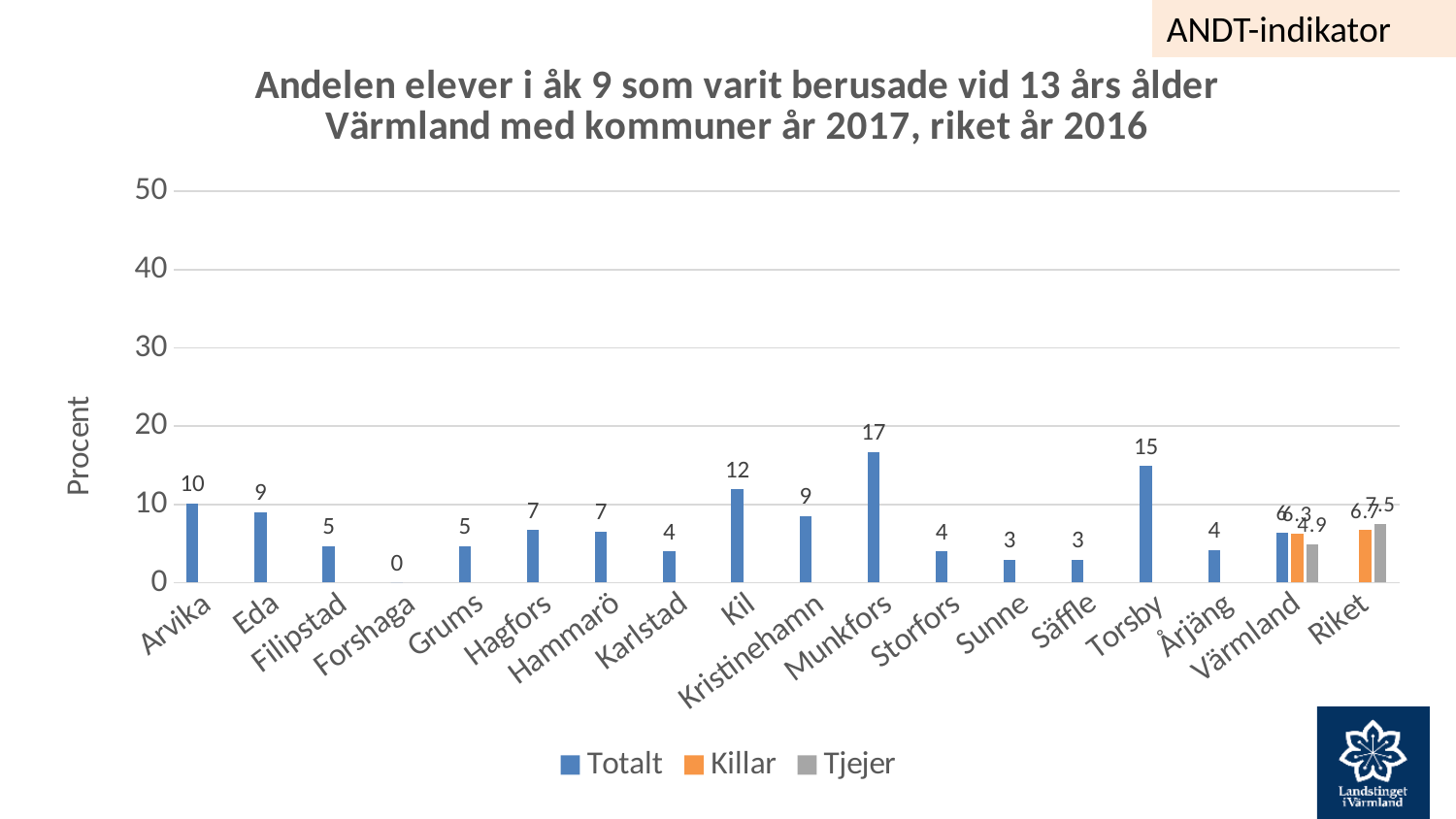

ANDT-indikator

### Chart: Andelen elever i åk 9 som varit berusade vid 13 års ålder
Värmland med kommuner år 2017, riket år 2016

| Category | Totalt | Killar | Tjejer |
|---|---|---|---|
| Arvika | 10.1 | None | None |
| Eda | 9.0 | None | None |
| Filipstad | 4.7 | None | None |
| Forshaga | 0.0 | None | None |
| Grums | 4.7 | None | None |
| Hagfors | 6.7 | None | None |
| Hammarö | 6.5 | None | None |
| Karlstad | 4.0 | None | None |
| Kil | 11.9 | None | None |
| Kristinehamn | 8.5 | None | None |
| Munkfors | 16.7 | None | None |
| Storfors | 4.0 | None | None |
| Sunne | 2.9 | None | None |
| Säffle | 2.9 | None | None |
| Torsby | 14.9 | None | None |
| Årjäng | 4.2 | None | None |
| Värmland | 6.4 | 6.3 | 4.9 |
| Riket | None | 6.7 | 7.5 |